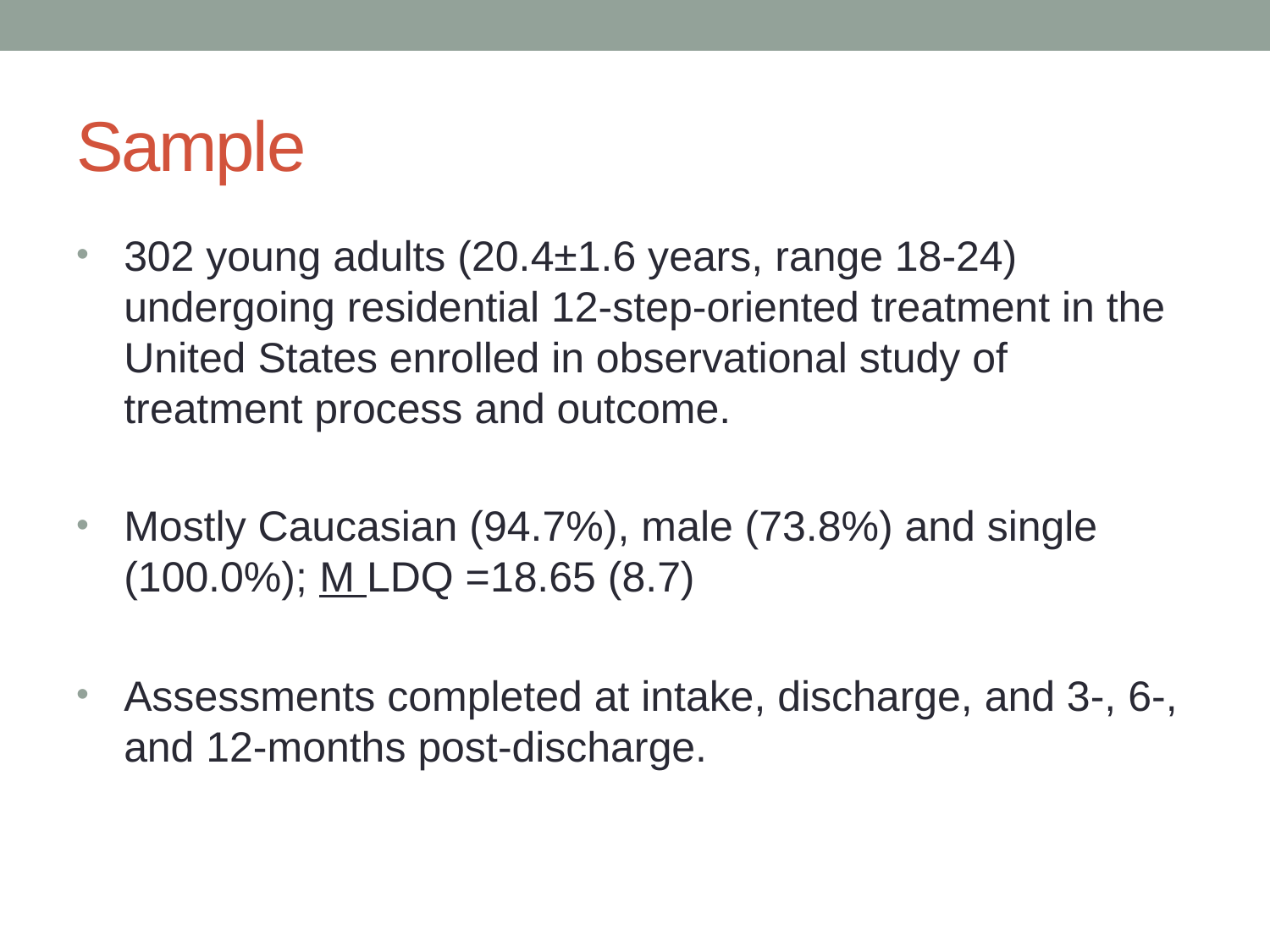

# Sample
302 young adults (20.4±1.6 years, range 18-24) undergoing residential 12-step-oriented treatment in the United States enrolled in observational study of treatment process and outcome.

Mostly Caucasian (94.7%), male (73.8%) and single (100.0%); M LDQ =18.65 (8.7)

Assessments completed at intake, discharge, and 3-, 6-, and 12-months post-discharge.